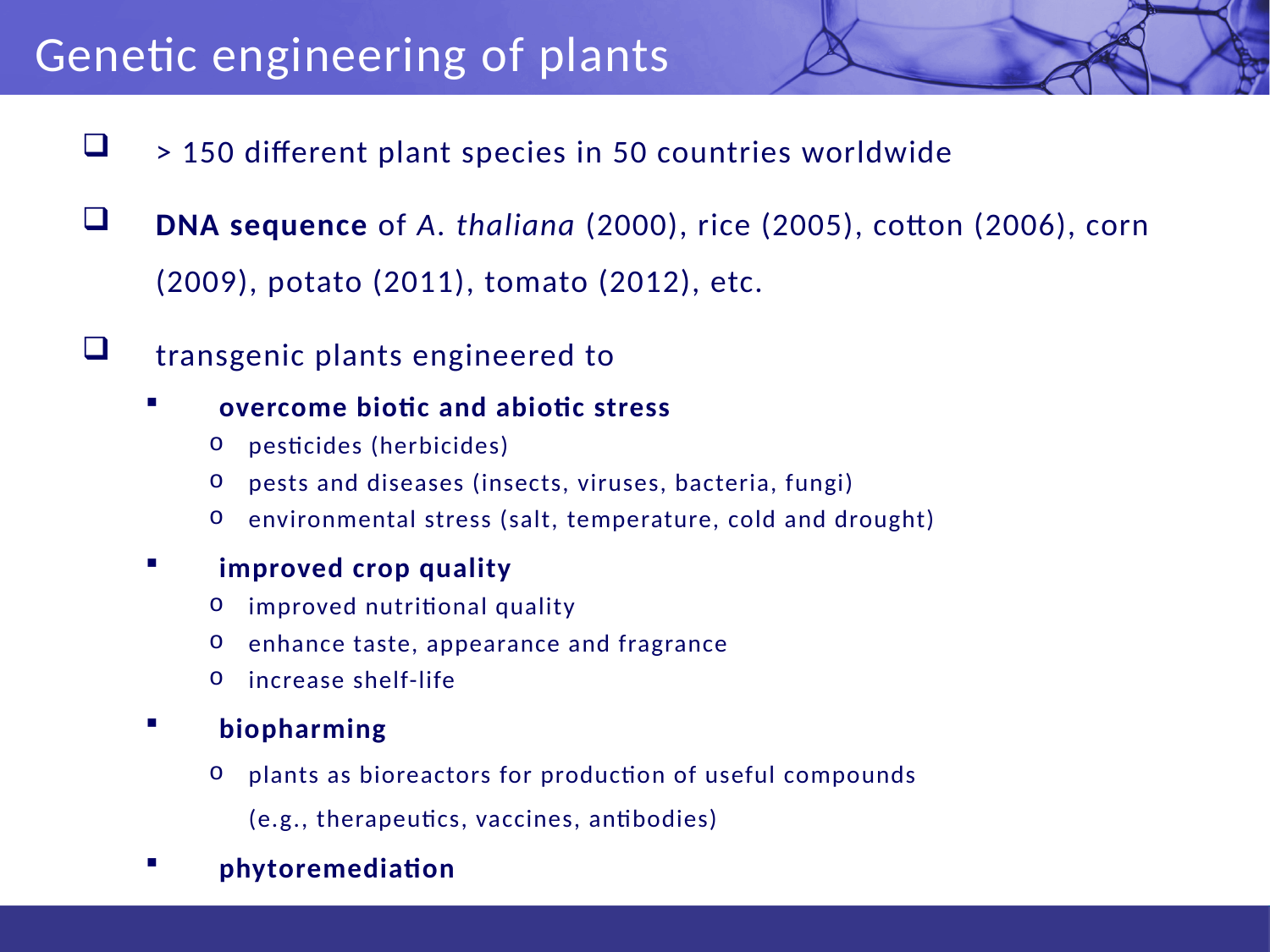

Genetic engineering of plants
> 150 different plant species in 50 countries worldwide
DNA sequence of A. thaliana (2000), rice (2005), cotton (2006), corn (2009), potato (2011), tomato (2012), etc.
transgenic plants engineered to
overcome biotic and abiotic stress
pesticides (herbicides)
pests and diseases (insects, viruses, bacteria, fungi)
environmental stress (salt, temperature, cold and drought)
improved crop quality
improved nutritional quality
enhance taste, appearance and fragrance
increase shelf-life
biopharming
plants as bioreactors for production of useful compounds
(e.g., therapeutics, vaccines, antibodies)
phytoremediation